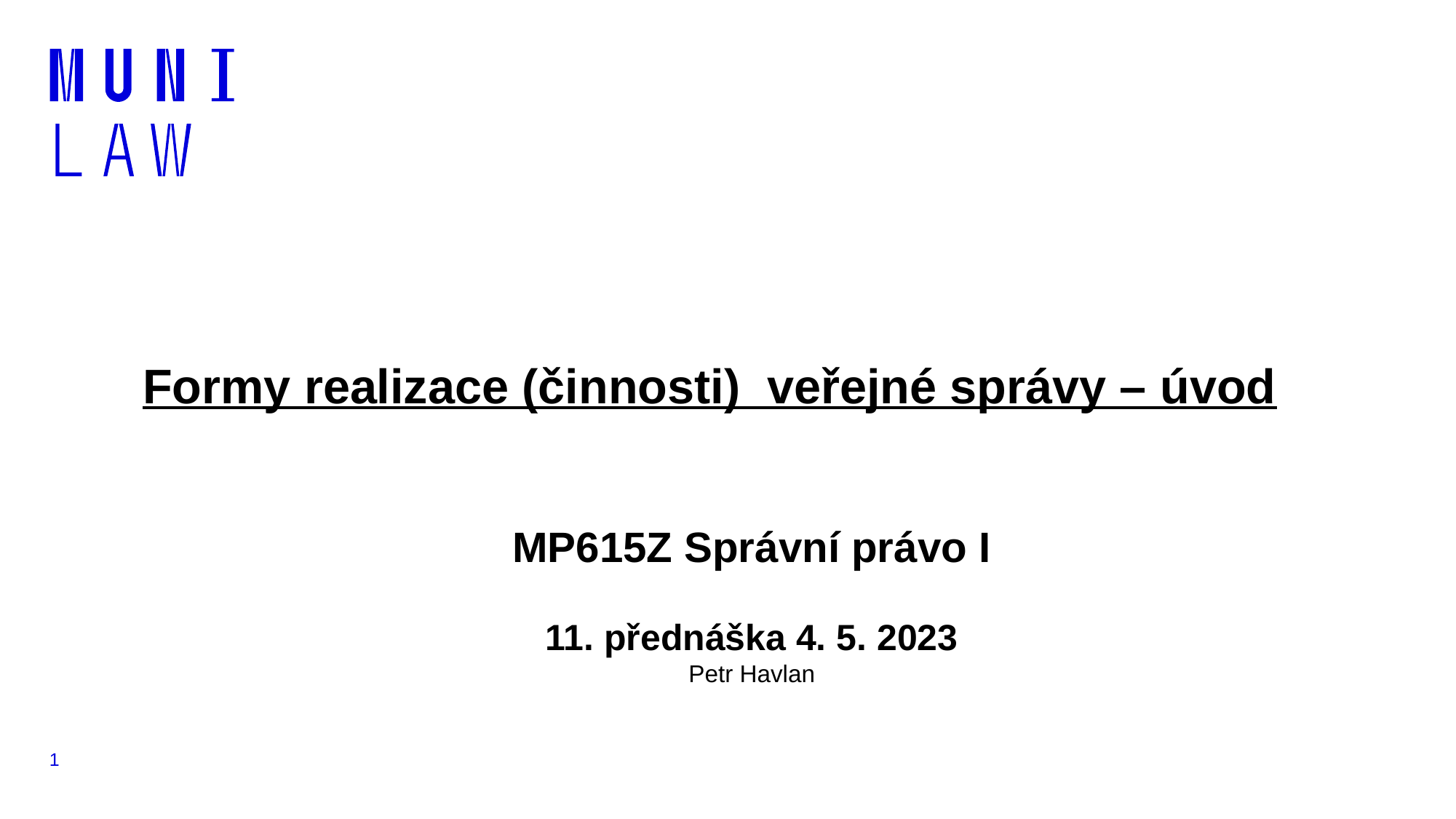

# Formy realizace (činnosti)  veřejné správy – úvod

MP615Z Správní právo I

11. přednáška 4. 5. 2023
Petr Havlan
1